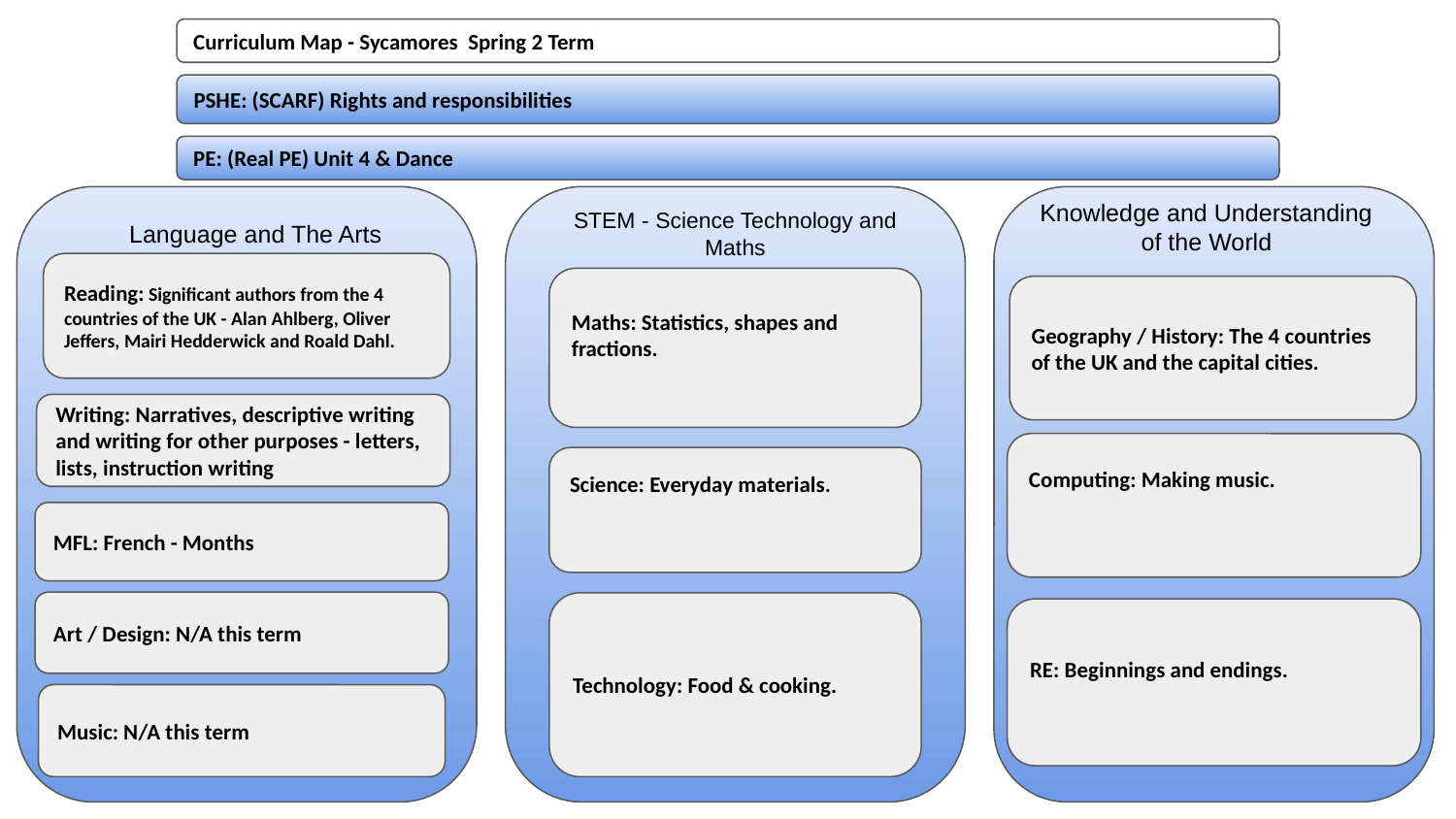

Curriculum Map - Sycamores  Spring 2 Term
PSHE: (SCARF) Rights and responsibilities
PE: (Real PE) Unit 4 & Dance
Knowledge and Understanding of the World

STEM - Science Technology and Maths
        Language and The Arts
Reading: Significant authors from the 4 countries of the UK - Alan Ahlberg, Oliver Jeffers, Mairi Hedderwick and Roald Dahl.
Maths: Statistics, shapes and fractions.

Geography / History: The 4 countries of the UK and the capital cities.
Writing: Narratives, descriptive writing and writing for other purposes - letters, lists, instruction writing

Computing: Making music.

Science: Everyday materials.

MFL: French - Months
Art / Design: N/A this term
Technology: Food & cooking.
RE: Beginnings and endings.

Music: N/A this term